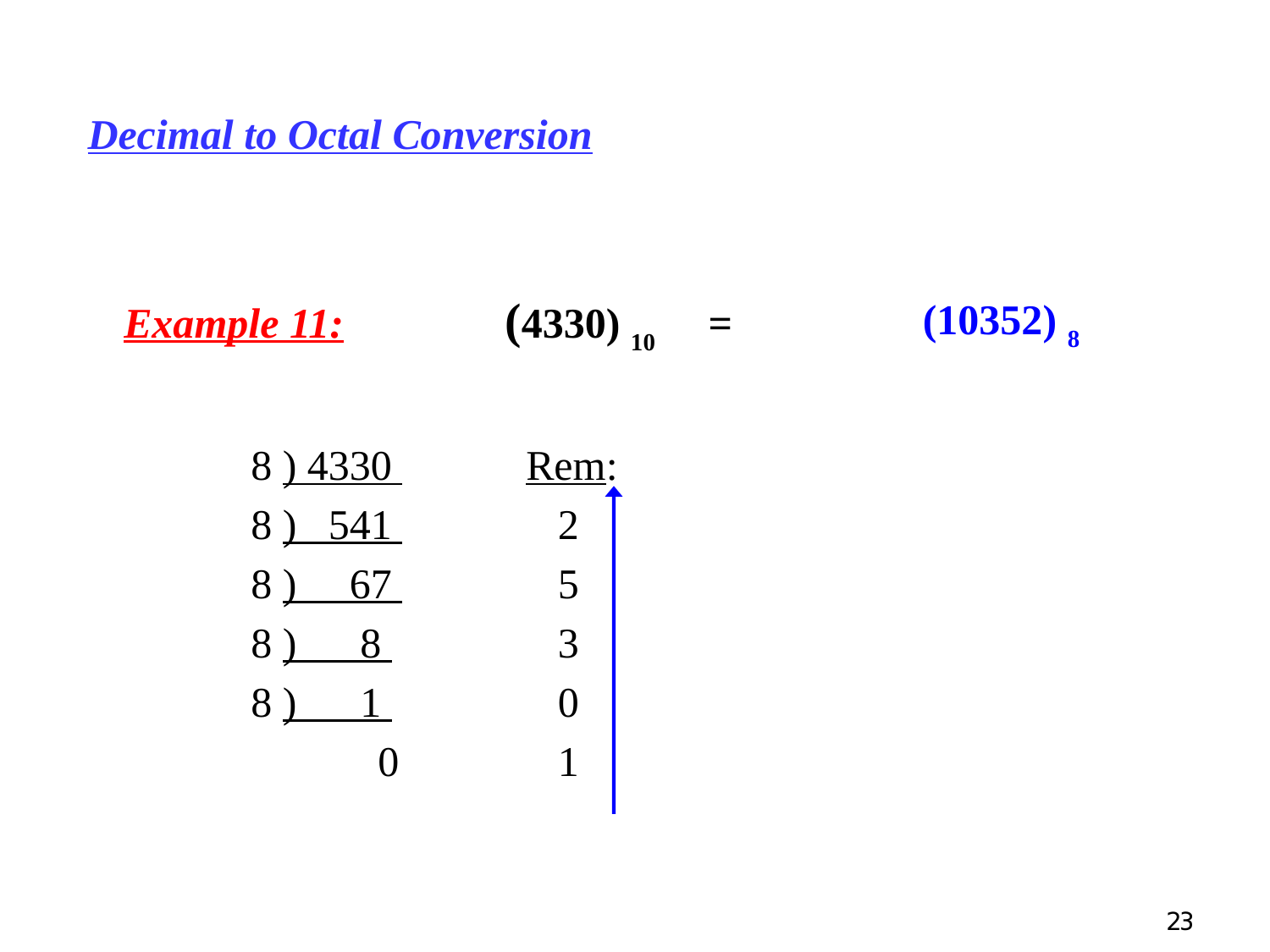

# Decimal to Octal Conversion
  	Example 11:		(4330) 10     =

		8 ) 4330 	  Rem:
		8 )   541 	     2
		8 )     67 	     5
		8 )      8 	     3
		8 )      1 	     0
      	            0 	     1
(10352) 8

23